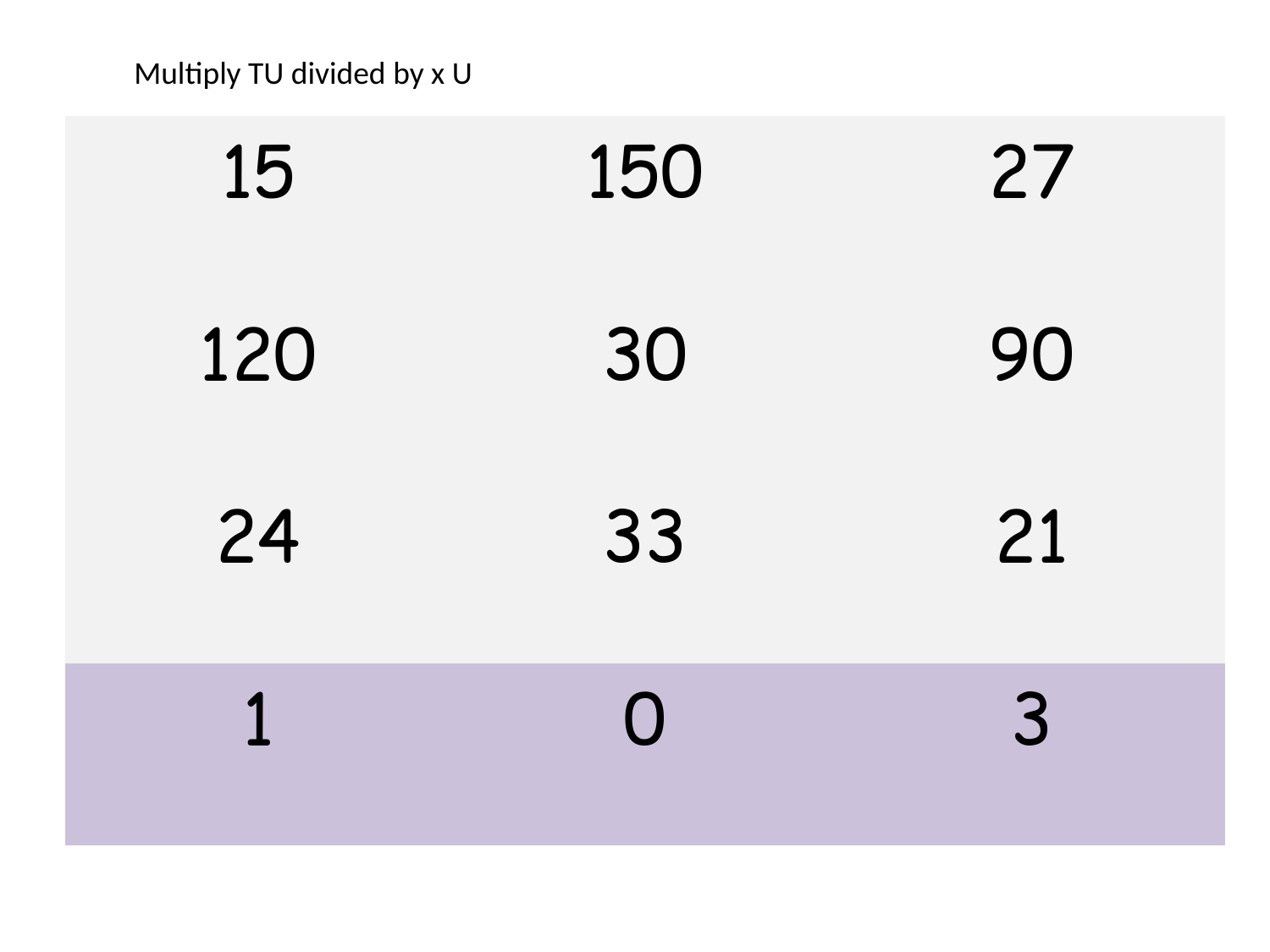

Multiply TU divided by x U
| 15 | 150 | 27 |
| --- | --- | --- |
| 120 | 30 | 90 |
| 24 | 33 | 21 |
| 1 | 0 | 3 |